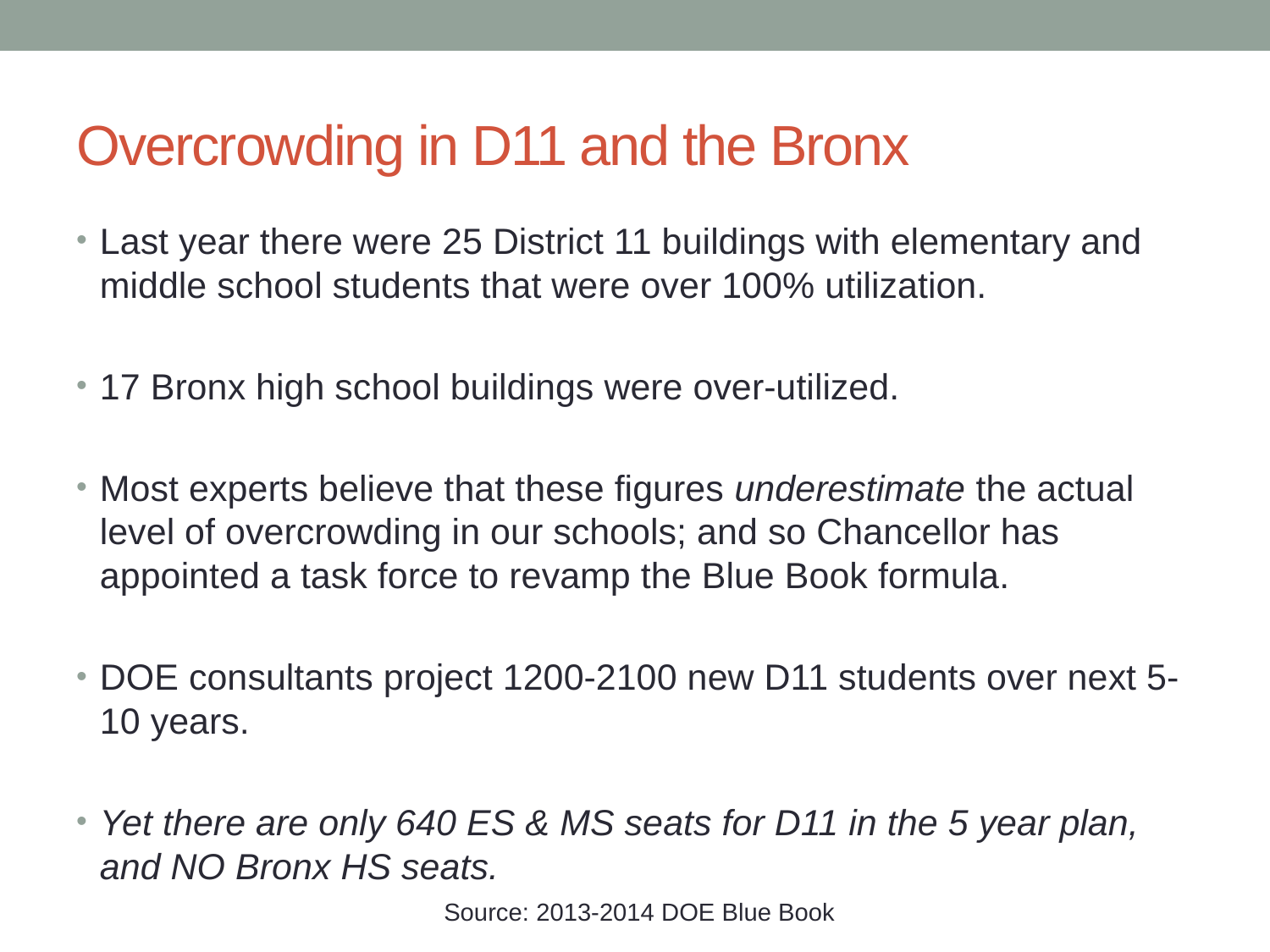

# Overcrowding in D11 and the Bronx
Last year there were 25 District 11 buildings with elementary and middle school students that were over 100% utilization.

17 Bronx high school buildings were over-utilized.

Most experts believe that these figures underestimate the actual level of overcrowding in our schools; and so Chancellor has appointed a task force to revamp the Blue Book formula.

DOE consultants project 1200-2100 new D11 students over next 5-10 years.

Yet there are only 640 ES & MS seats for D11 in the 5 year plan, and NO Bronx HS seats.

Source: 2013-2014 DOE Blue Book